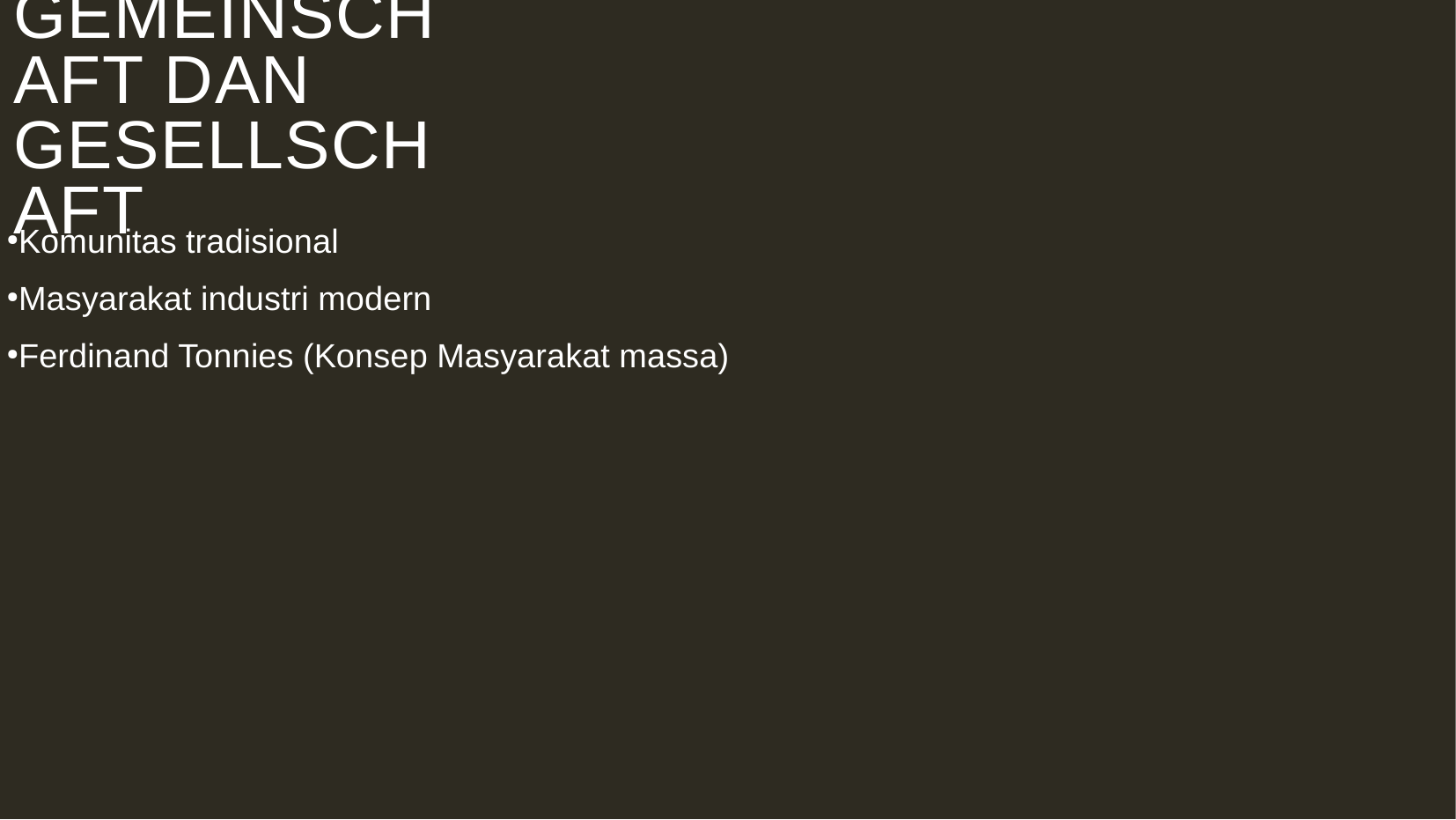

Gemeinschaft dan gesellschaft
Komunitas tradisional
Masyarakat industri modern
Ferdinand Tonnies (Konsep Masyarakat massa)